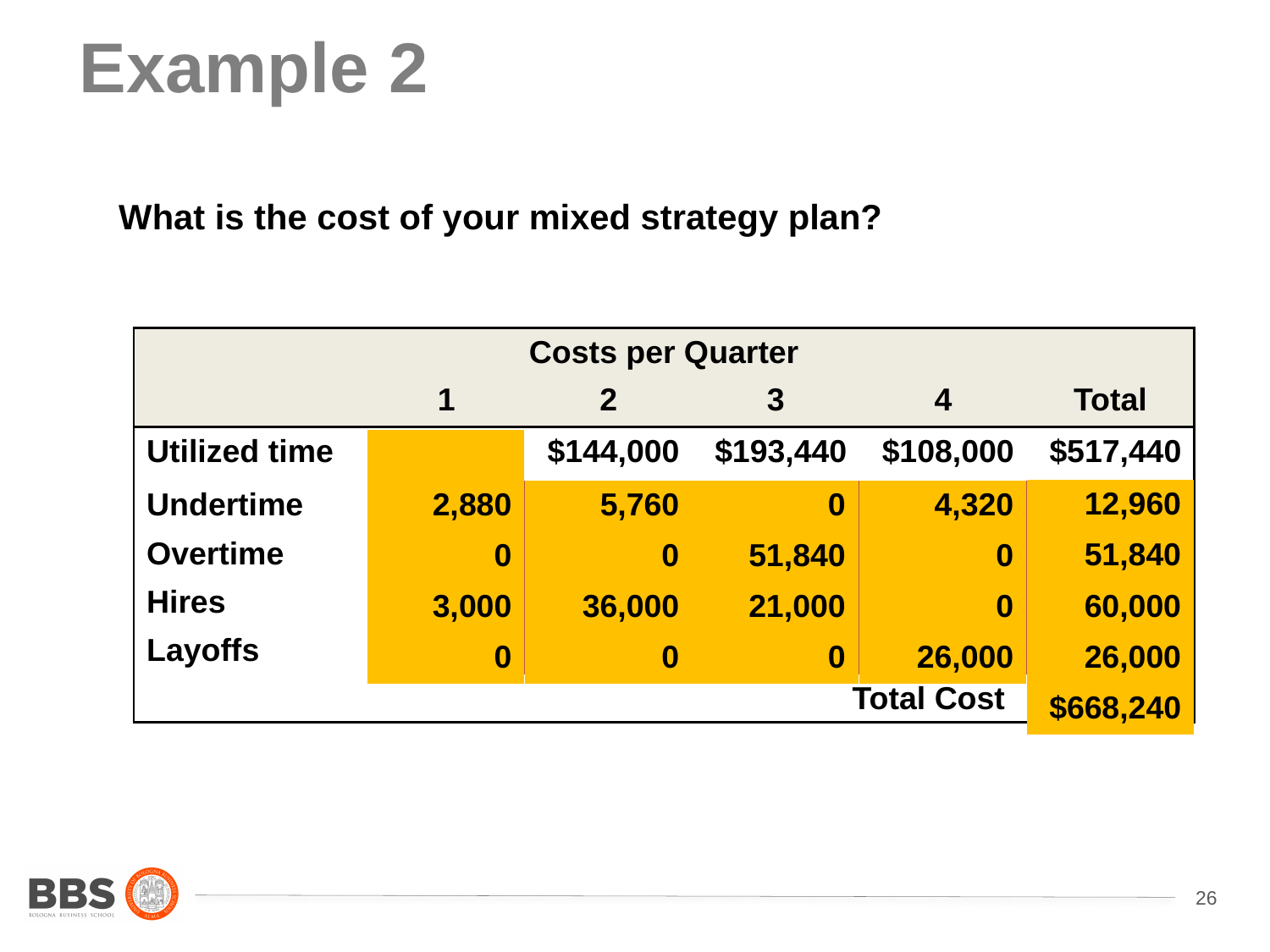

# Example 2
What is the cost of your mixed strategy plan?
| Costs per Quarter |  |  |  |  |  |
| --- | --- | --- | --- | --- | --- |
|  | 1 | 2 | 3 | 4 | Total |
| Utilized time | $72,000 | $144,000 | $193,440 | $108,000 | $517,440 |
| Undertime |  |  |  |  |  |
| Overtime |  |  |  |  |  |
| Hires |  |  |  |  |  |
| Layoffs |  |  |  |  |  |
|  |  |  | Total Cost |  |  |
|  |
| --- |
| 2,880 |
| 0 |
| 3,000 |
| 0 |
| 12,960 |
| --- |
| 51,840 |
| 60,000 |
| 26,000 |
| $668,240 |
| 5,760 |
| --- |
| 0 |
| 36,000 |
| 0 |
| 0 |
| --- |
| 51,840 |
| 21,000 |
| 0 |
| 4,320 |
| --- |
| 0 |
| 0 |
| 26,000 |